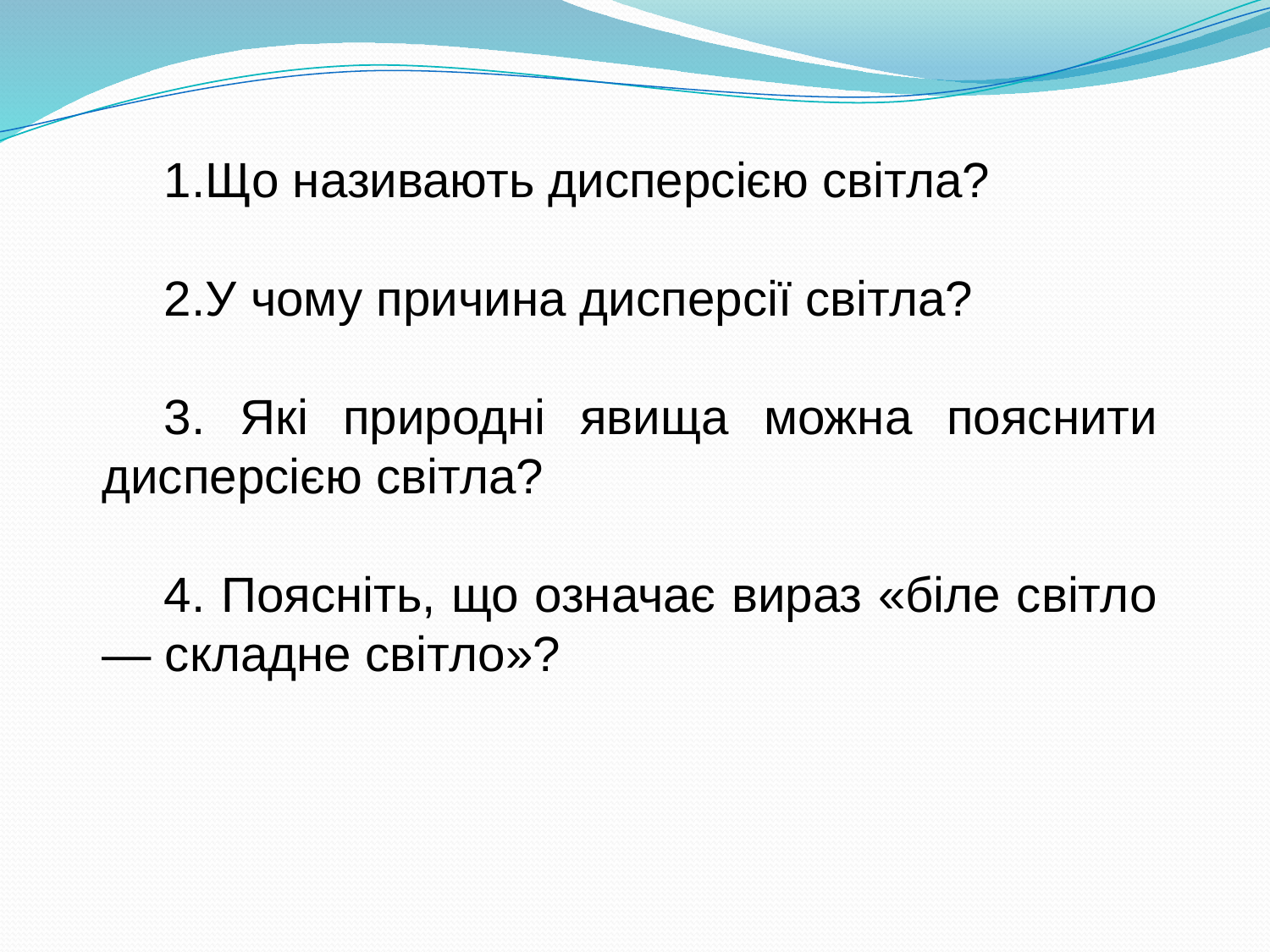

Що називають дисперсією світла?

У чому причина дисперсії світла?

 Які природні явища можна пояснити дисперсією світла?

 Поясніть, що означає вираз «біле світло — складне світло»?